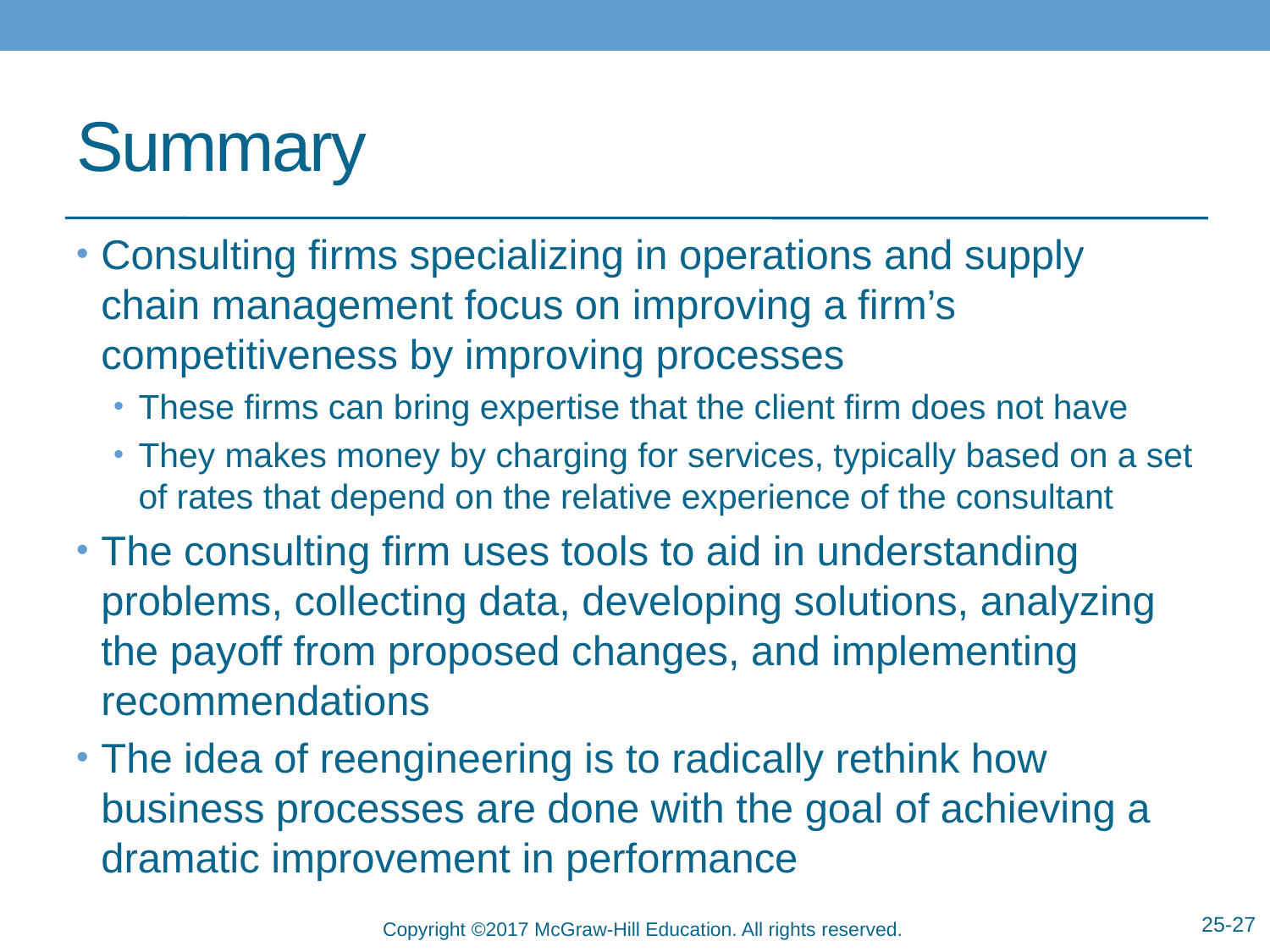

# Summary
Consulting firms specializing in operations and supply chain management focus on improving a firm’s competitiveness by improving processes
These firms can bring expertise that the client firm does not have
They makes money by charging for services, typically based on a set of rates that depend on the relative experience of the consultant
The consulting firm uses tools to aid in understanding problems, collecting data, developing solutions, analyzing the payoff from proposed changes, and implementing recommendations
The idea of reengineering is to radically rethink how business processes are done with the goal of achieving a dramatic improvement in performance
25-27